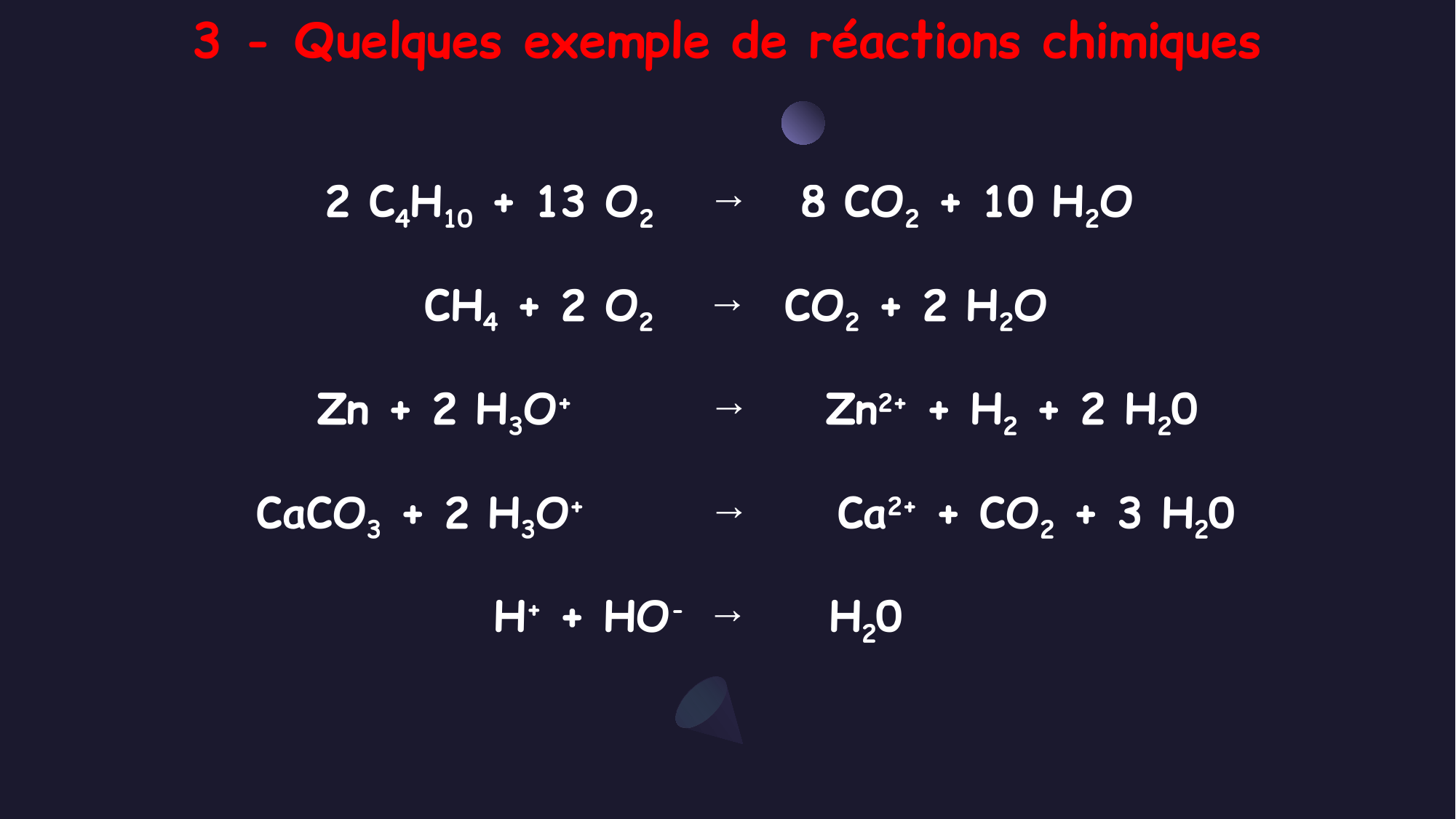

3 - Quelques exemple de réactions chimiques
| 2 C4H10 + 13 O2 | → | 8 CO2 + 10 H2O |
| --- | --- | --- |
| CH4 + 2 O2 | → | CO2 + 2 H2O |
| --- | --- | --- |
| Zn + 2 H3O+ | → | Zn2+ + H2 + 2 H20 |
| --- | --- | --- |
| CaCO3 + 2 H3O+ | → | Ca2+ + CO2 + 3 H20 |
| --- | --- | --- |
| H+ + HO- | → | H20 |
| --- | --- | --- |